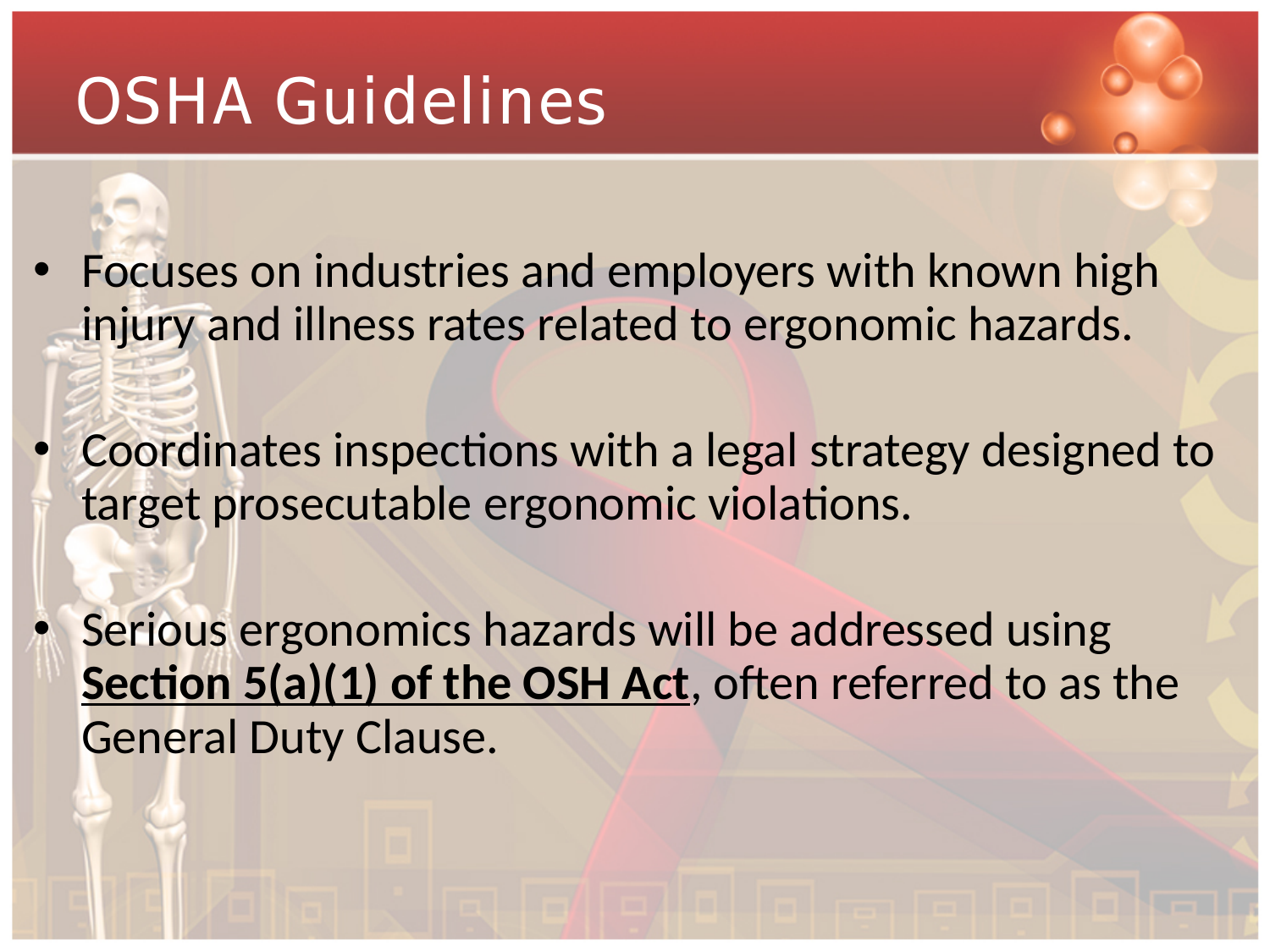

# OSHA Guidelines

Focuses on industries and employers with known high injury and illness rates related to ergonomic hazards.

Coordinates inspections with a legal strategy designed to target prosecutable ergonomic violations.

Serious ergonomics hazards will be addressed using Section 5(a)(1) of the OSH Act, often referred to as the General Duty Clause.